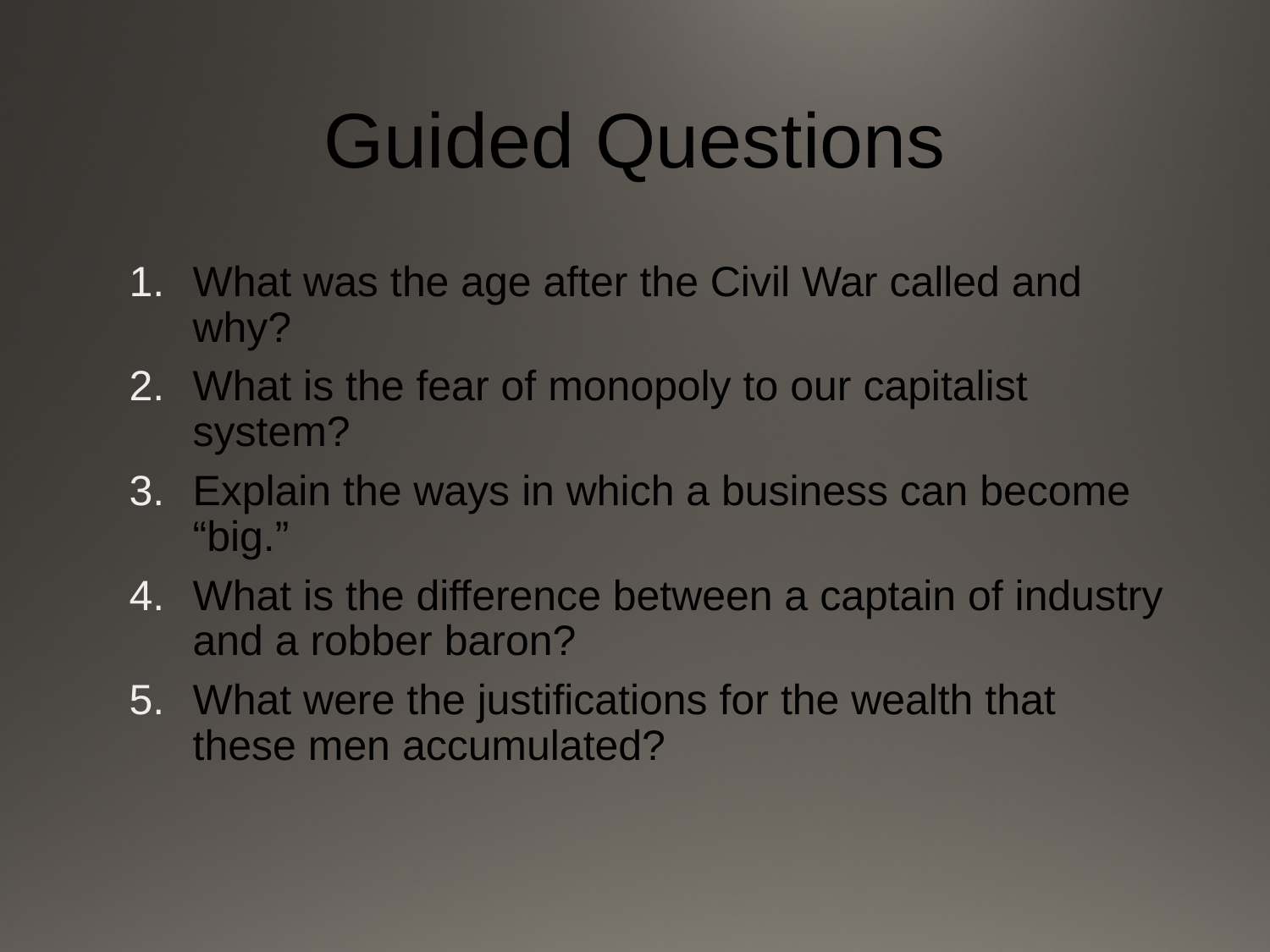

# Guided Questions
What was the age after the Civil War called and why?
What is the fear of monopoly to our capitalist system?
Explain the ways in which a business can become “big.”
What is the difference between a captain of industry and a robber baron?
What were the justifications for the wealth that these men accumulated?